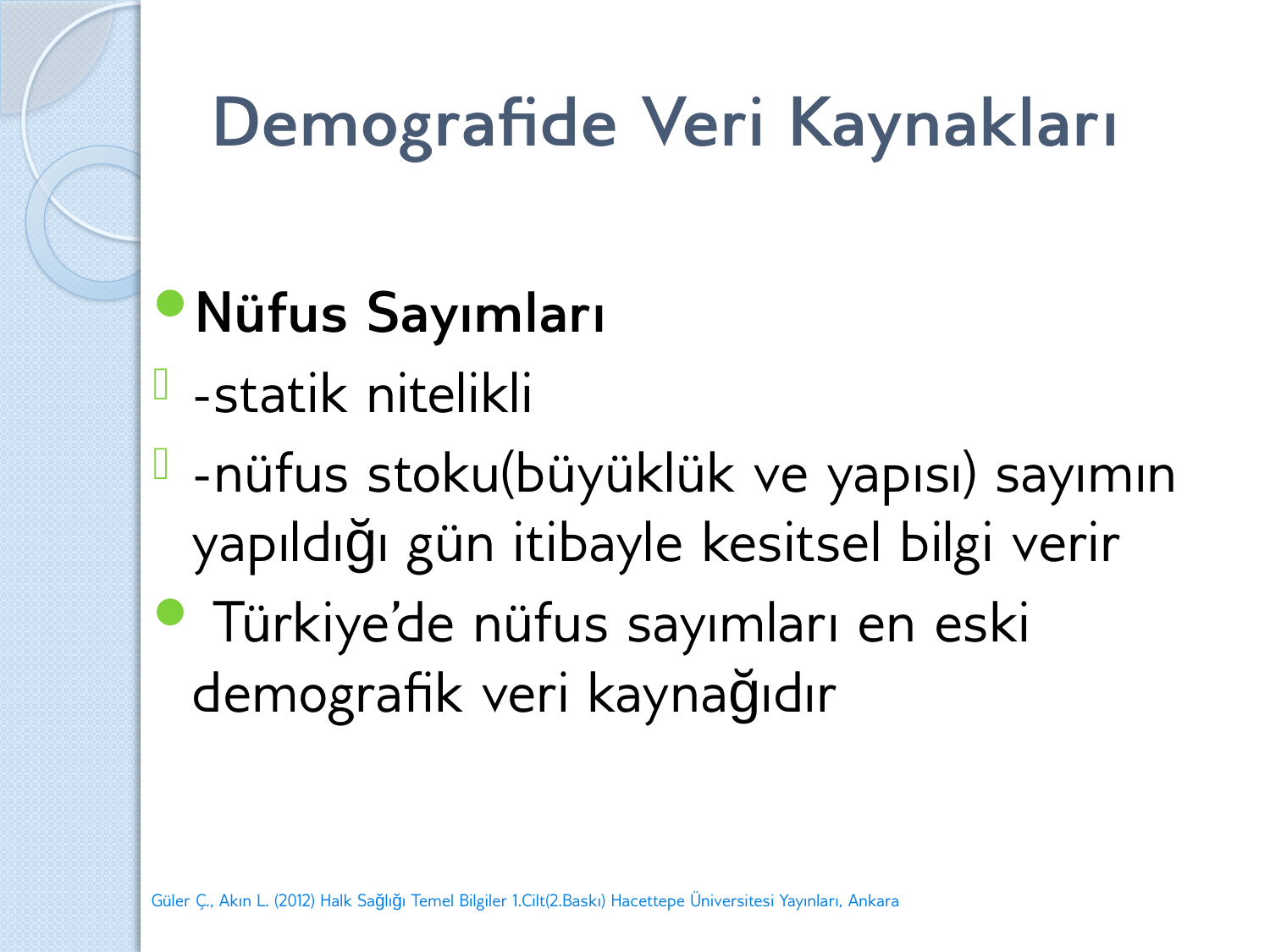

# Demografide Veri Kaynakları
Nüfus Sayımları
-statik nitelikli
-nüfus stoku(büyüklük ve yapısı) sayımın yapıldığı gün itibayle kesitsel bilgi verir
 Türkiye’de nüfus sayımları en eski demografik veri kaynağıdır

Güler Ç., Akın L. (2012) Halk Sağlığı Temel Bilgiler 1.Cilt(2.Baskı) Hacettepe Üniversitesi Yayınları, Ankara